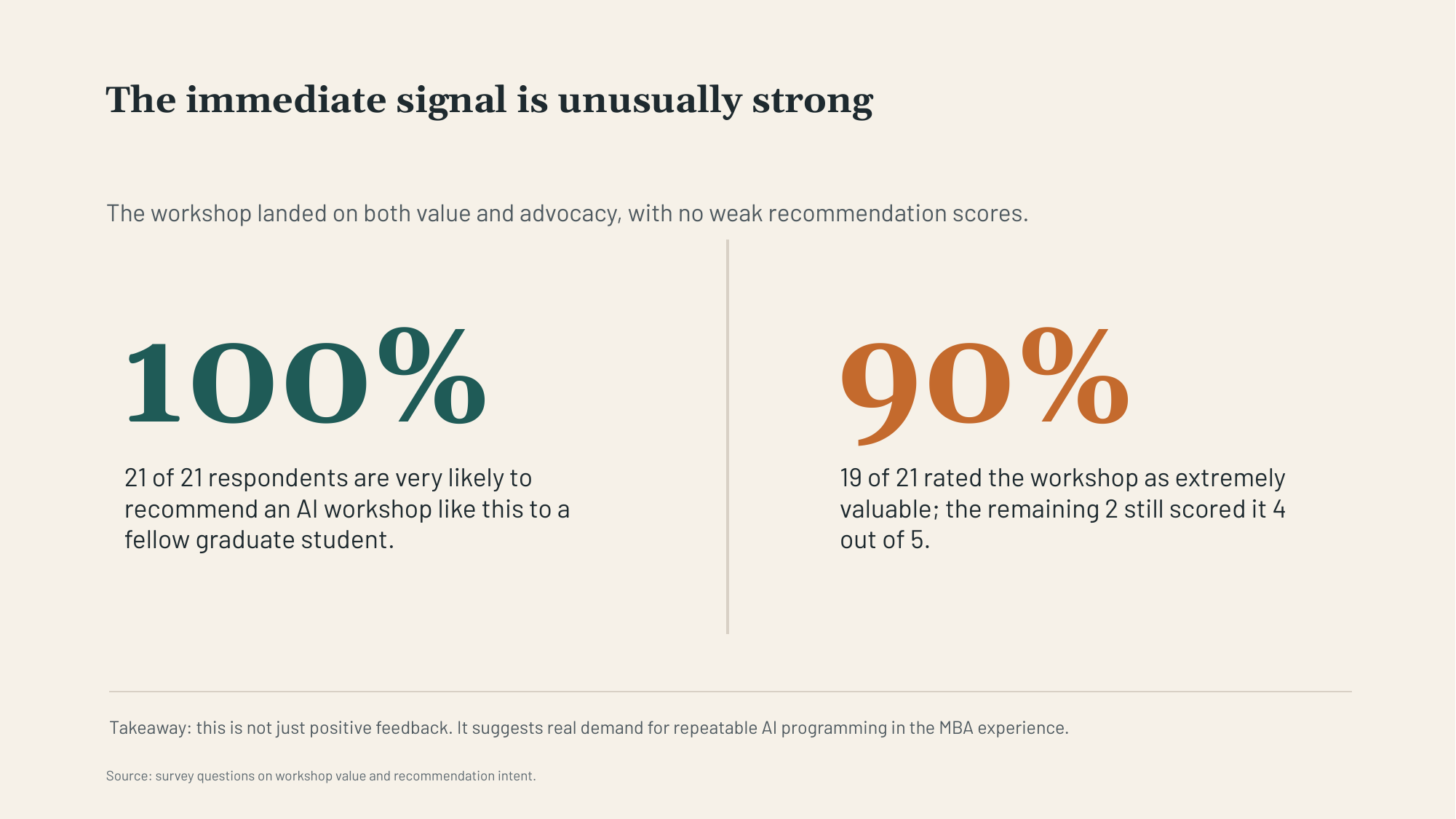

The immediate signal is unusually strong
The workshop landed on both value and advocacy, with no weak recommendation scores.
100%
90%
21 of 21 respondents are very likely to recommend an AI workshop like this to a fellow graduate student.
19 of 21 rated the workshop as extremely valuable; the remaining 2 still scored it 4 out of 5.
Takeaway: this is not just positive feedback. It suggests real demand for repeatable AI programming in the MBA experience.
Source: survey questions on workshop value and recommendation intent.